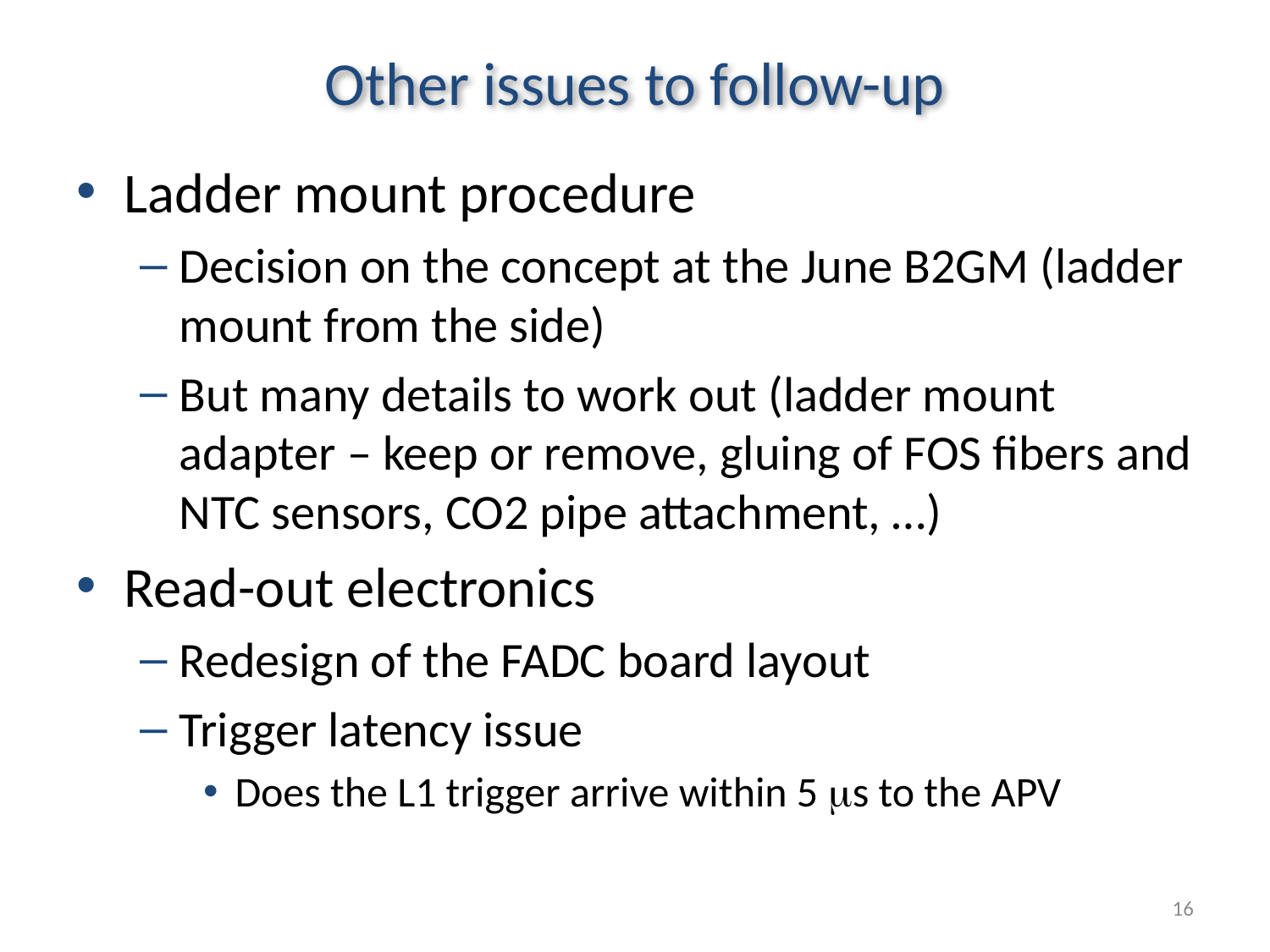

# Other issues to follow-up
Ladder mount procedure
Decision on the concept at the June B2GM (ladder mount from the side)
But many details to work out (ladder mount adapter – keep or remove, gluing of FOS fibers and NTC sensors, CO2 pipe attachment, …)
Read-out electronics
Redesign of the FADC board layout
Trigger latency issue
Does the L1 trigger arrive within 5 μs to the APV
16